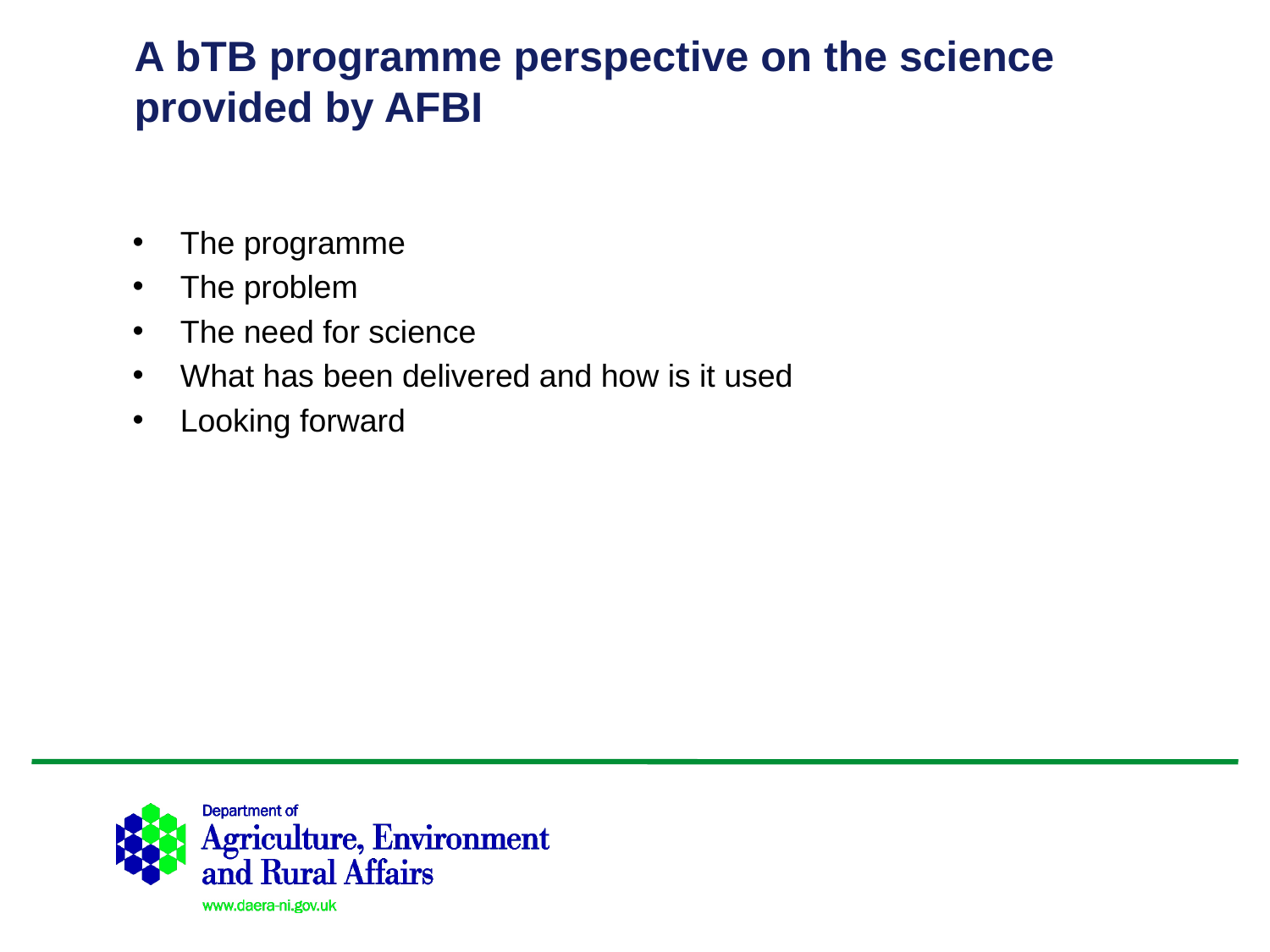

# A bTB programme perspective on the science provided by AFBI
The programme
The problem
The need for science
What has been delivered and how is it used
Looking forward